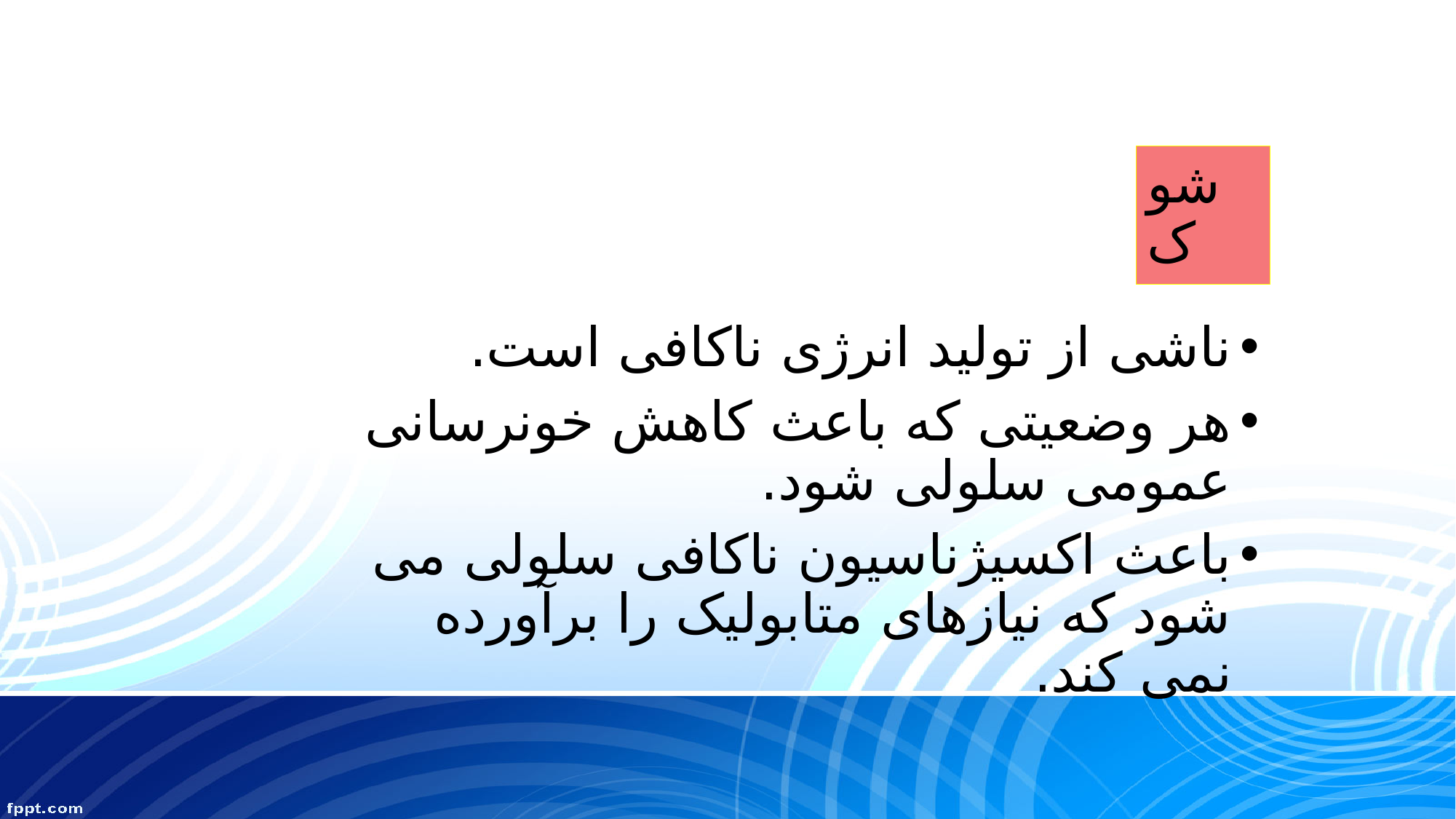

# شوک
ناشی از تولید انرژی ناکافی است.
هر وضعیتی که باعث کاهش خونرسانی عمومی سلولی شود.
باعث اکسیژناسیون ناکافی سلولی می شود که نیازهای متابولیک را برآورده نمی کند.